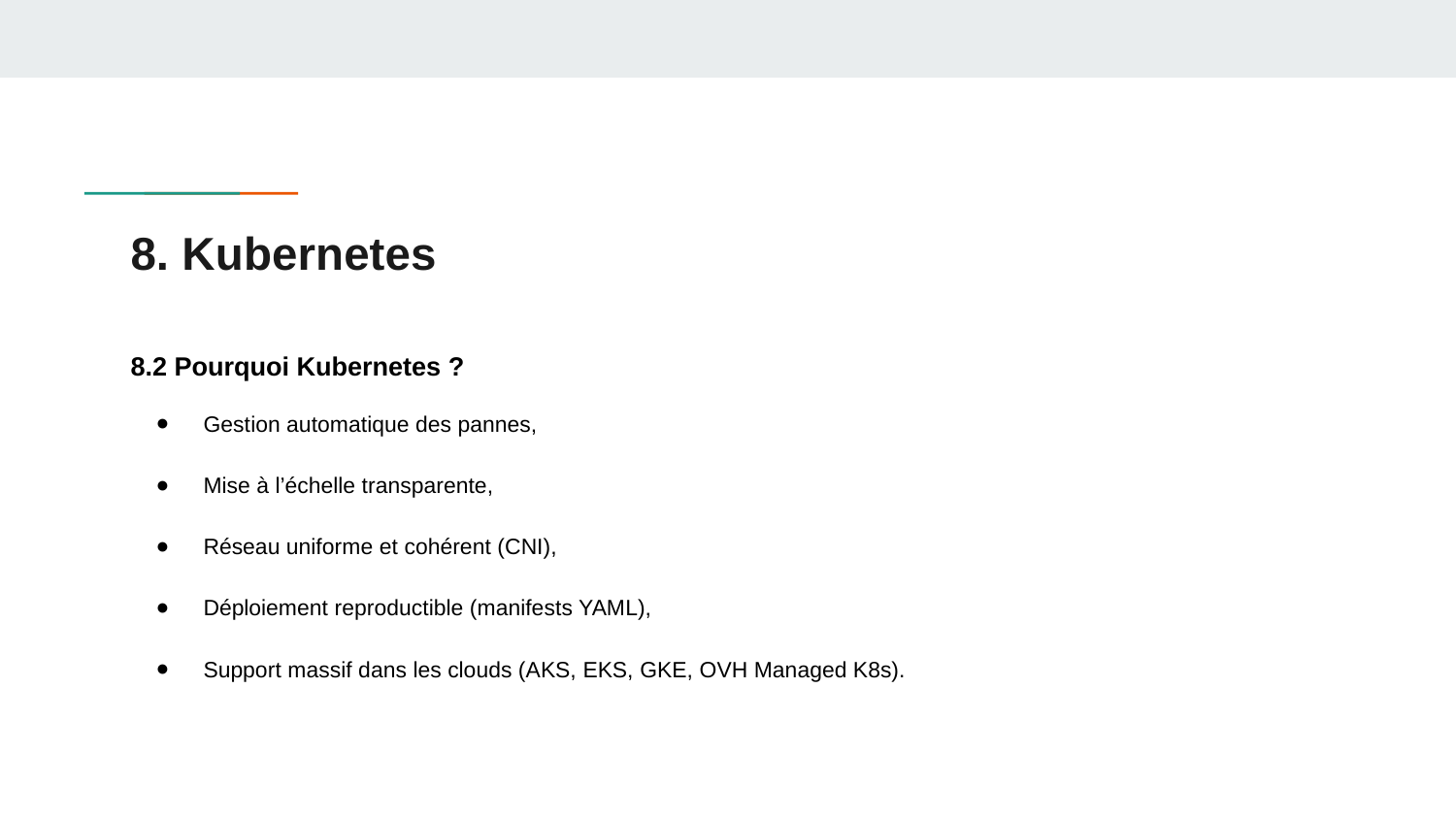

# 8. Kubernetes
8.2 Pourquoi Kubernetes ?
Gestion automatique des pannes,
Mise à l’échelle transparente,
Réseau uniforme et cohérent (CNI),
Déploiement reproductible (manifests YAML),
Support massif dans les clouds (AKS, EKS, GKE, OVH Managed K8s).